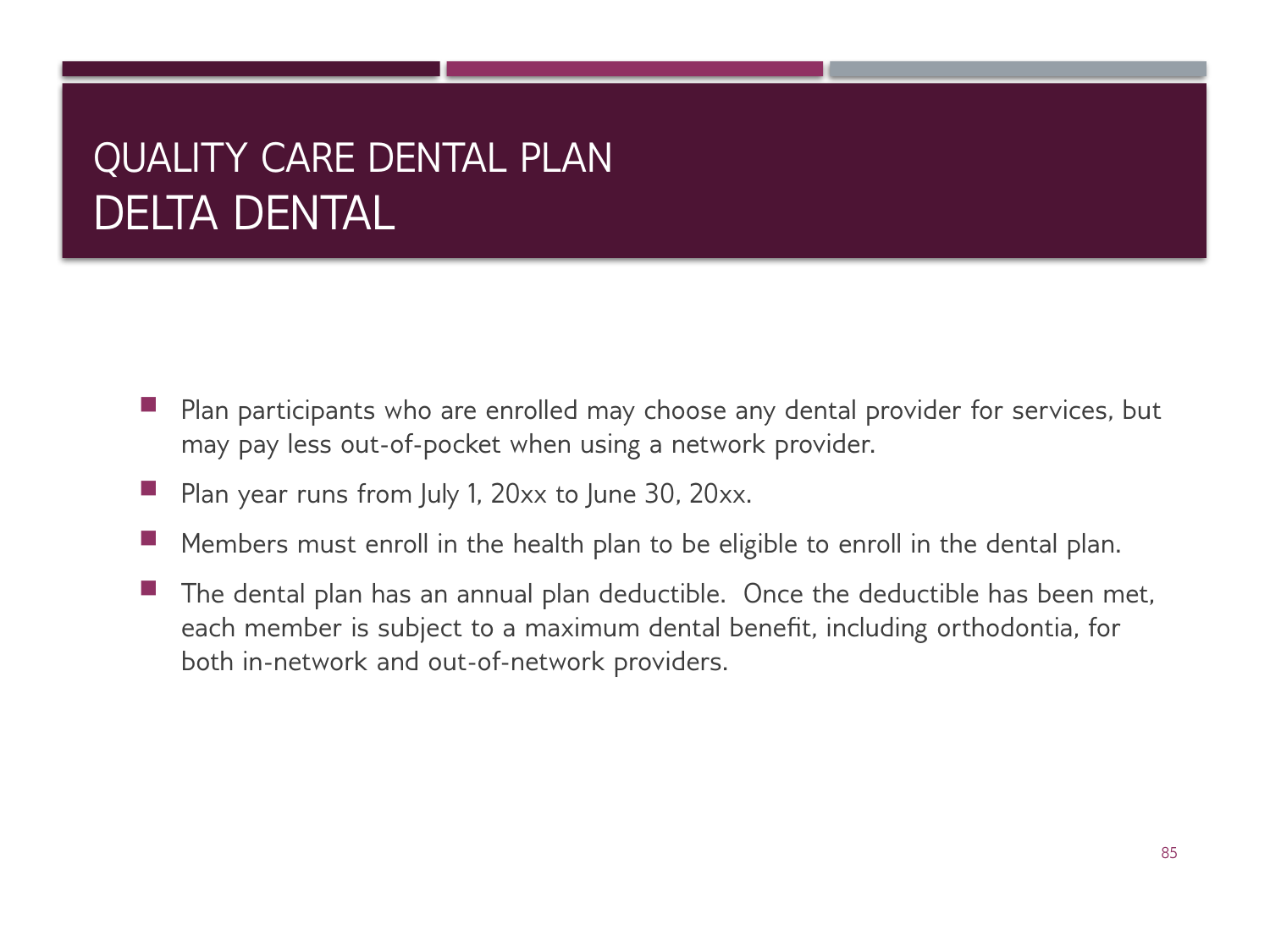

# Quality Care Dental Plan Delta Dental
Plan participants who are enrolled may choose any dental provider for services, but may pay less out-of-pocket when using a network provider.
Plan year runs from July 1, 20xx to June 30, 20xx.
Members must enroll in the health plan to be eligible to enroll in the dental plan.
The dental plan has an annual plan deductible.  Once the deductible has been met, each member is subject to a maximum dental benefit, including orthodontia, for both in-network and out-of-network providers.

85